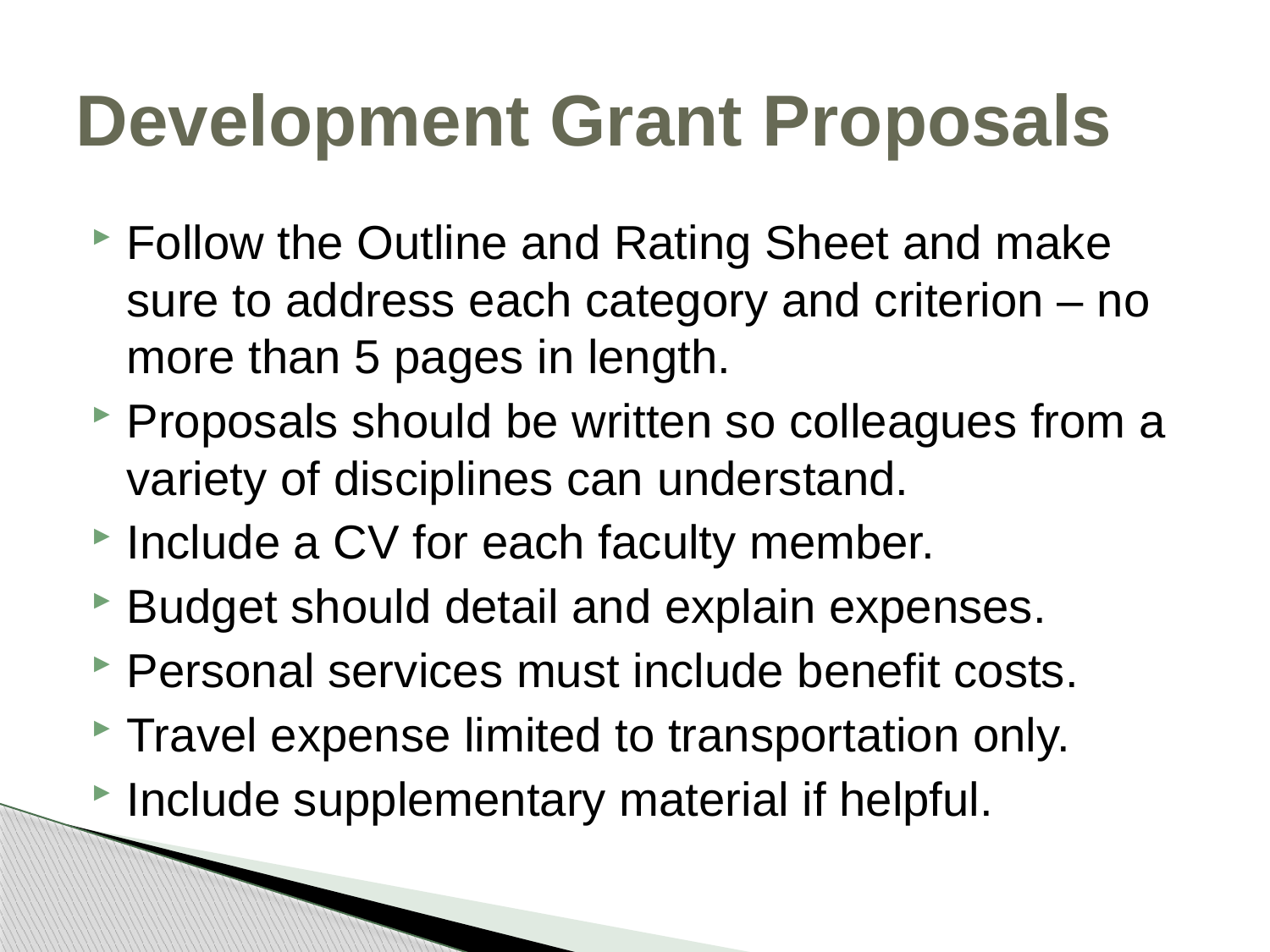

# Development Grant Proposals
Follow the Outline and Rating Sheet and make sure to address each category and criterion – no more than 5 pages in length.
Proposals should be written so colleagues from a variety of disciplines can understand.
Include a CV for each faculty member.
Budget should detail and explain expenses.
Personal services must include benefit costs.
Travel expense limited to transportation only.
Include supplementary material if helpful.